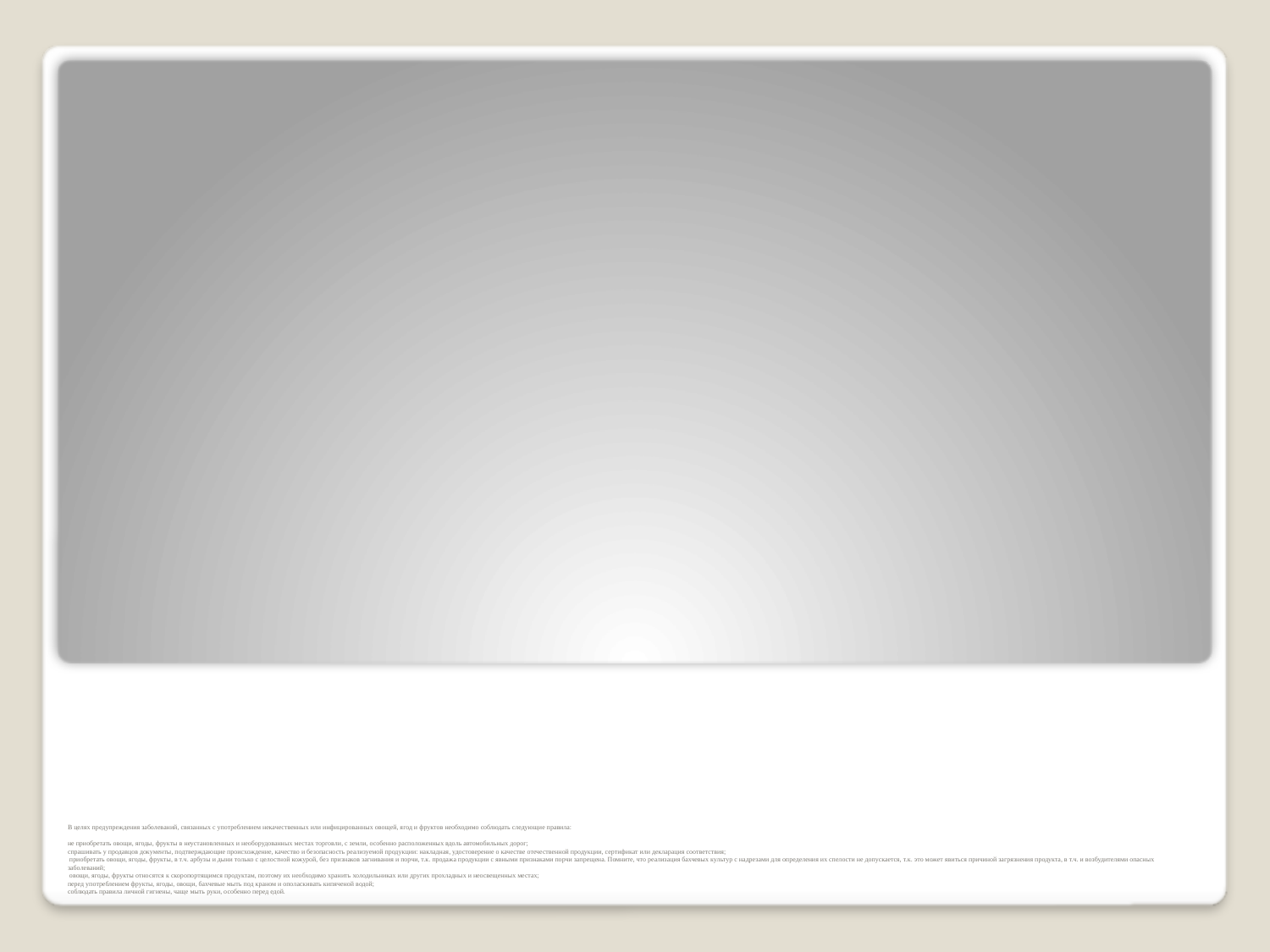

# В целях предупреждения заболеваний, связанных с употреблением некачественных или инфицированных овощей, ягод и фруктов необходимо соблюдать следующие правила: не приобретать овощи, ягоды, фрукты в неустановленных и необорудованных местах торговли, с земли, особенно расположенных вдоль автомобильных дорог; спрашивать у продавцов документы, подтверждающие происхождение, качество и безопасность реализуемой продукции: накладная, удостоверение о качестве отечественной продукции, сертификат или декларация соответствия; приобретать овощи, ягоды, фрукты, в т.ч. арбузы и дыни только с целостной кожурой, без признаков загнивания и порчи, т.к. продажа продукции с явными признаками порчи запрещена. Помните, что реализация бахчевых культур с надрезами для определения их спелости не допускается, т.к. это может явиться причиной загрязнения продукта, в т.ч. и возбудителями опасных заболеваний; овощи, ягоды, фрукты относятся к скоропортящимся продуктам, поэтому их необходимо хранить холодильниках или других прохладных и неосвещенных местах; перед употреблением фрукты, ягоды, овощи, бахчевые мыть под краном и ополаскивать кипяченой водой; соблюдать правила личной гигиены, чаще мыть руки, особенно перед едой.